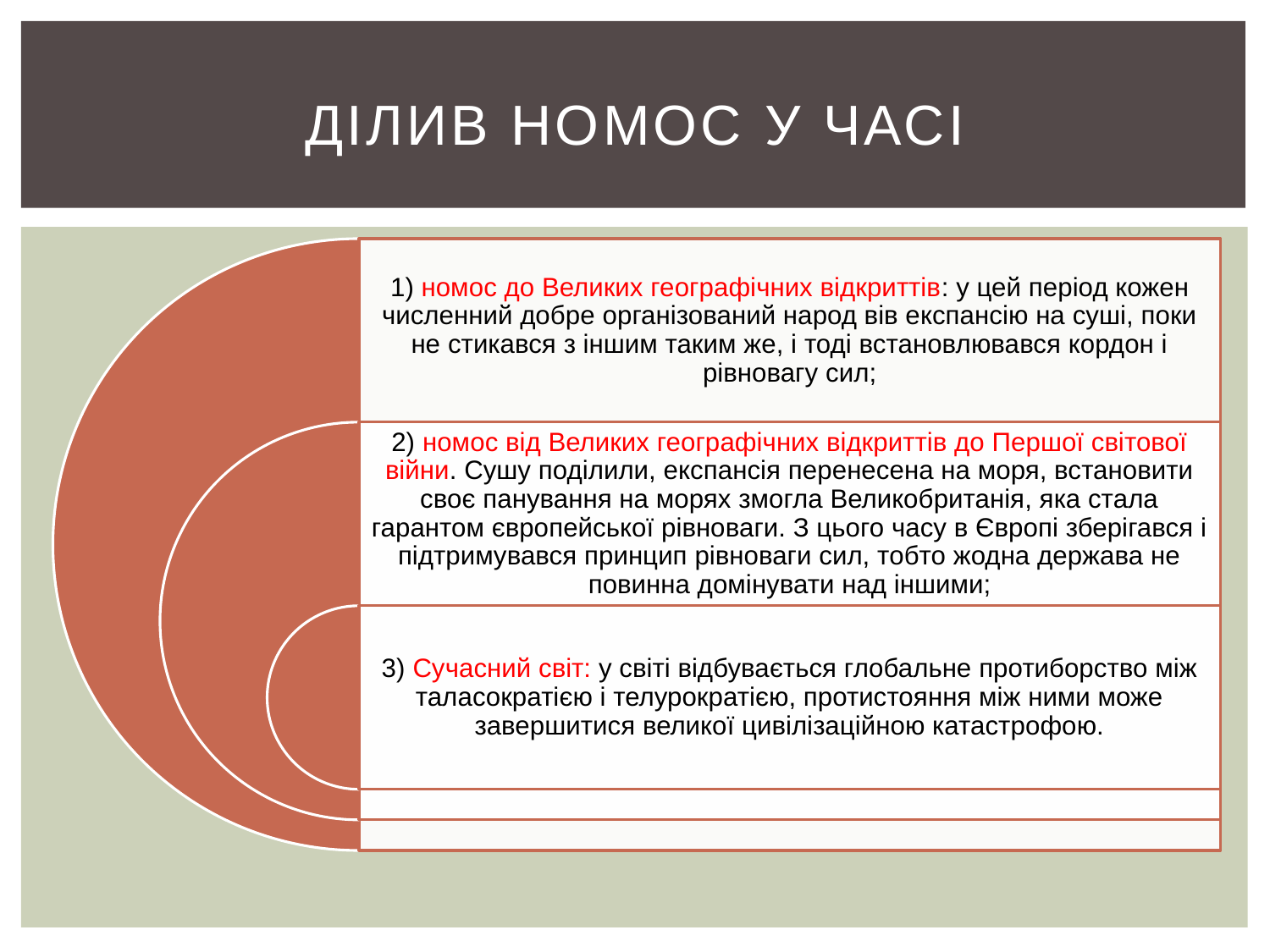

# Ділив Номос у часі
1) номос до Великих географічних відкриттів: у цей період кожен численний добре організований народ вів експансію на суші, поки не стикався з іншим таким же, і тоді встановлювався кордон і рівновагу сил;
2) номос від Великих географічних відкриттів до Першої світової війни. Сушу поділили, експансія перенесена на моря, встановити своє панування на морях змогла Великобританія, яка стала гарантом європейської рівноваги. З цього часу в Європі зберігався і підтримувався принцип рівноваги сил, тобто жодна держава не повинна домінувати над іншими;
3) Сучасний світ: у світі відбувається глобальне протиборство між таласократією і телурократією, протистояння між ними може завершитися великої цивілізаційною катастрофою.